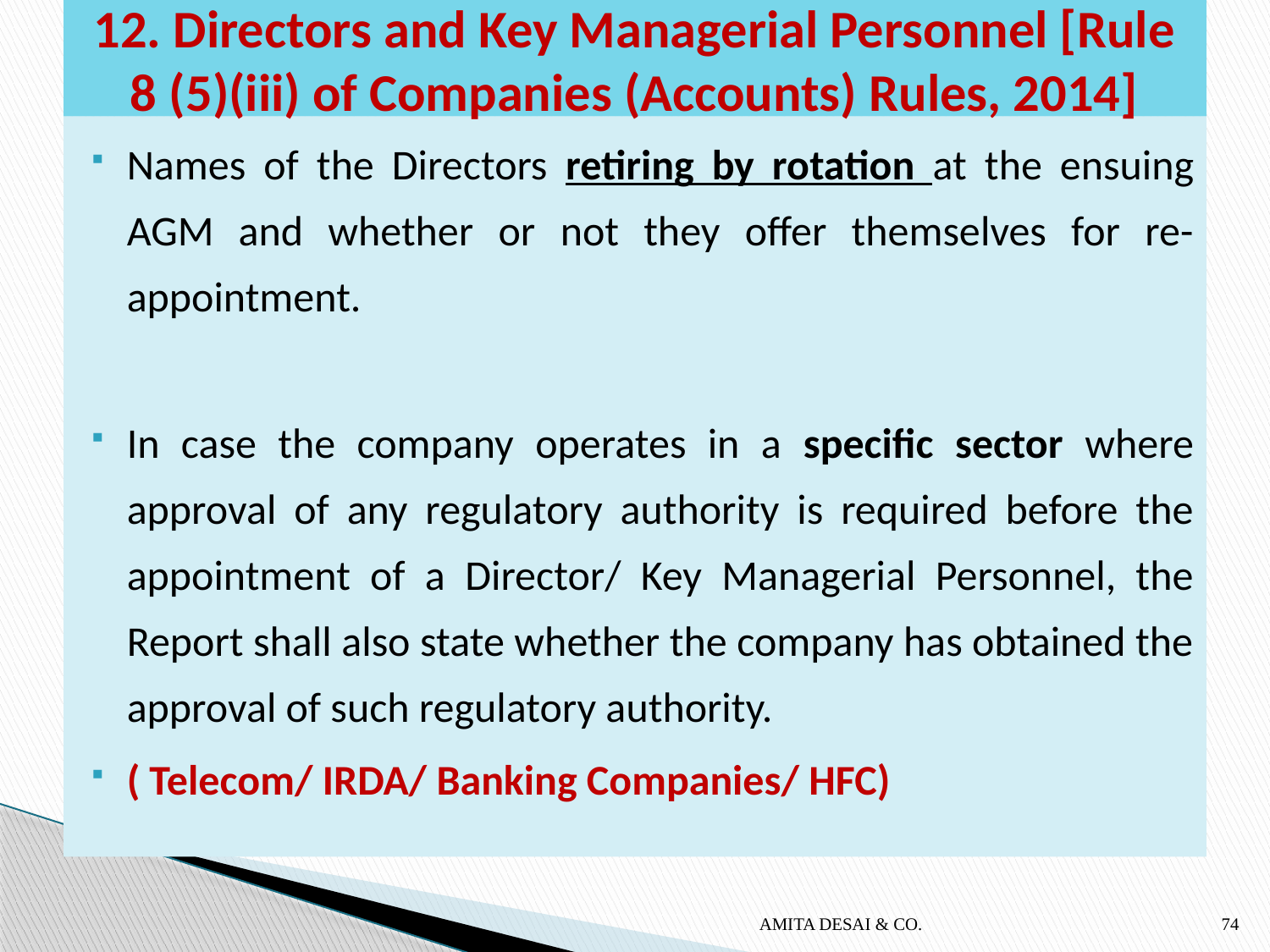

# 12. Directors and Key Managerial Personnel [Rule 8 (5)(iii) of Companies (Accounts) Rules, 2014]
Names of the Directors retiring by rotation at the ensuing AGM and whether or not they offer themselves for re-appointment.

In case the company operates in a specific sector where approval of any regulatory authority is required before the appointment of a Director/ Key Managerial Personnel, the Report shall also state whether the company has obtained the approval of such regulatory authority.
( Telecom/ IRDA/ Banking Companies/ HFC)
AMITA DESAI & CO.
74